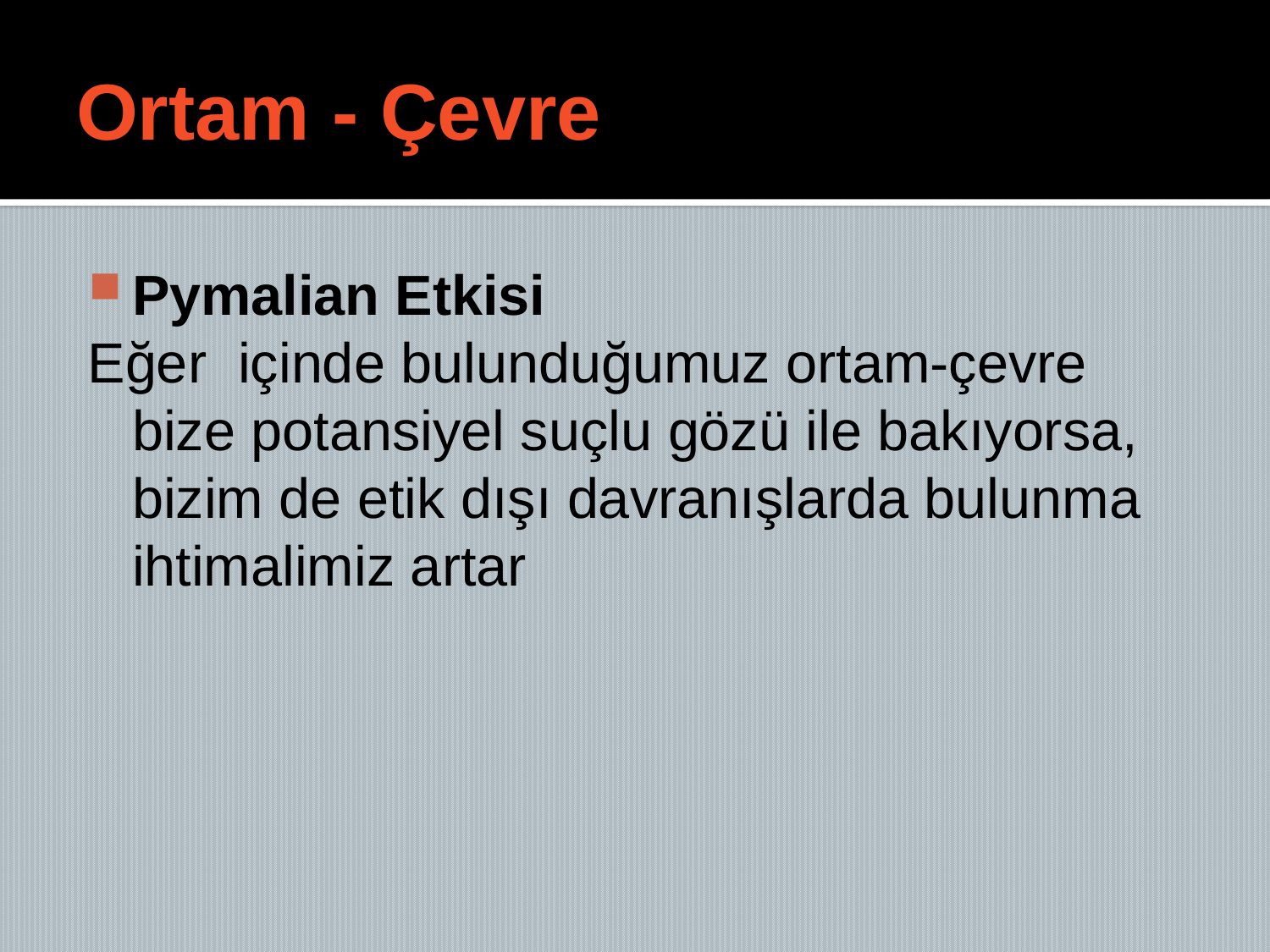

# Ortam - Çevre
Pymalian Etkisi
Eğer  içinde bulunduğumuz ortam-çevre bize potansiyel suçlu gözü ile bakıyorsa, bizim de etik dışı davranışlarda bulunma ihtimalimiz artar